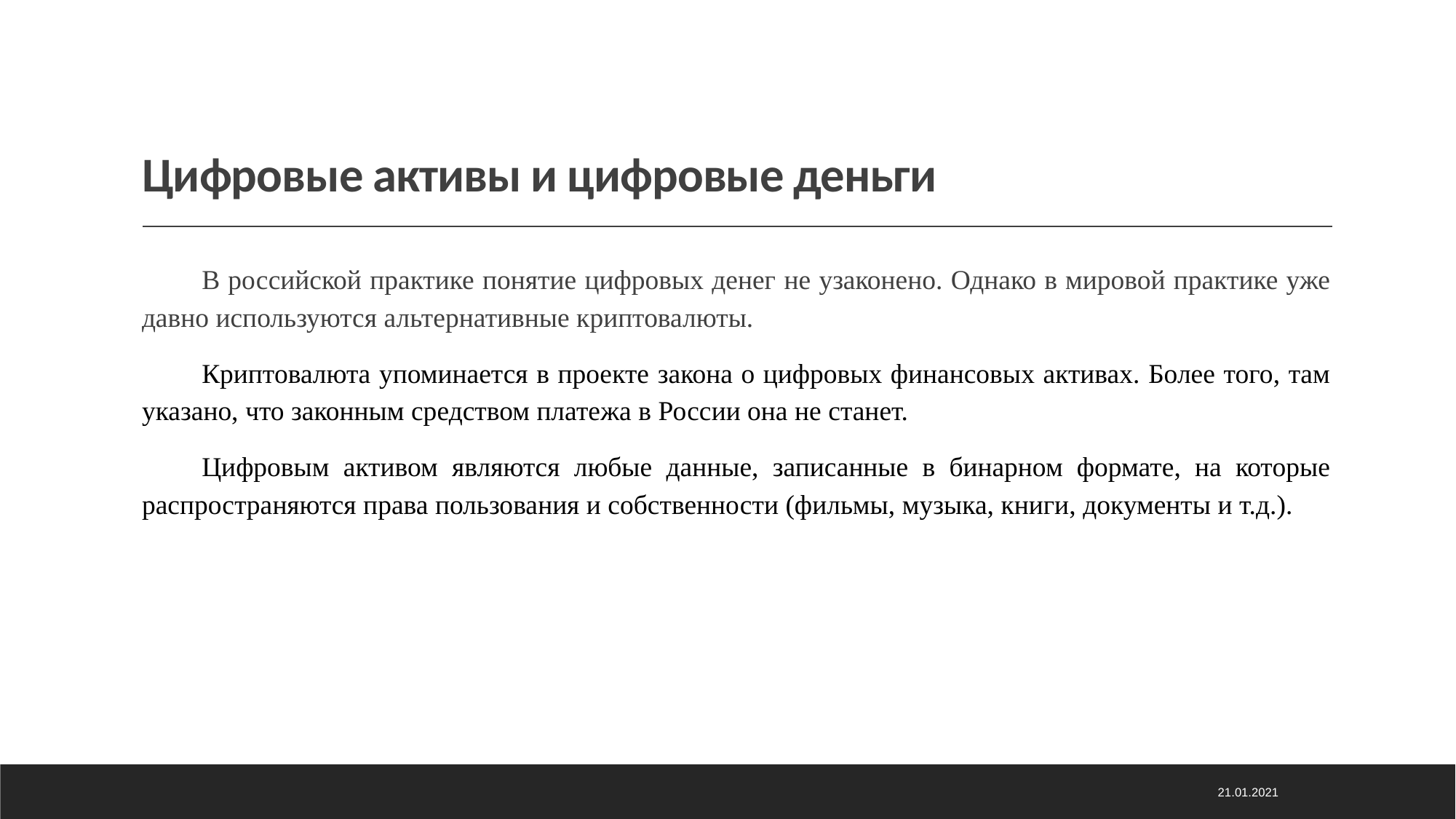

# Цифровые активы и цифровые деньги
В российской практике понятие цифровых денег не узаконено. Однако в мировой практике уже давно используются альтернативные криптовалюты.
Криптовалюта упоминается в проекте закона о цифровых финансовых активах. Более того, там указано, что законным средством платежа в России она не станет.
Цифровым активом являются любые данные, записанные в бинарном формате, на которые распространяются права пользования и собственности (фильмы, музыка, книги, документы и т.д.).

21.01.2021